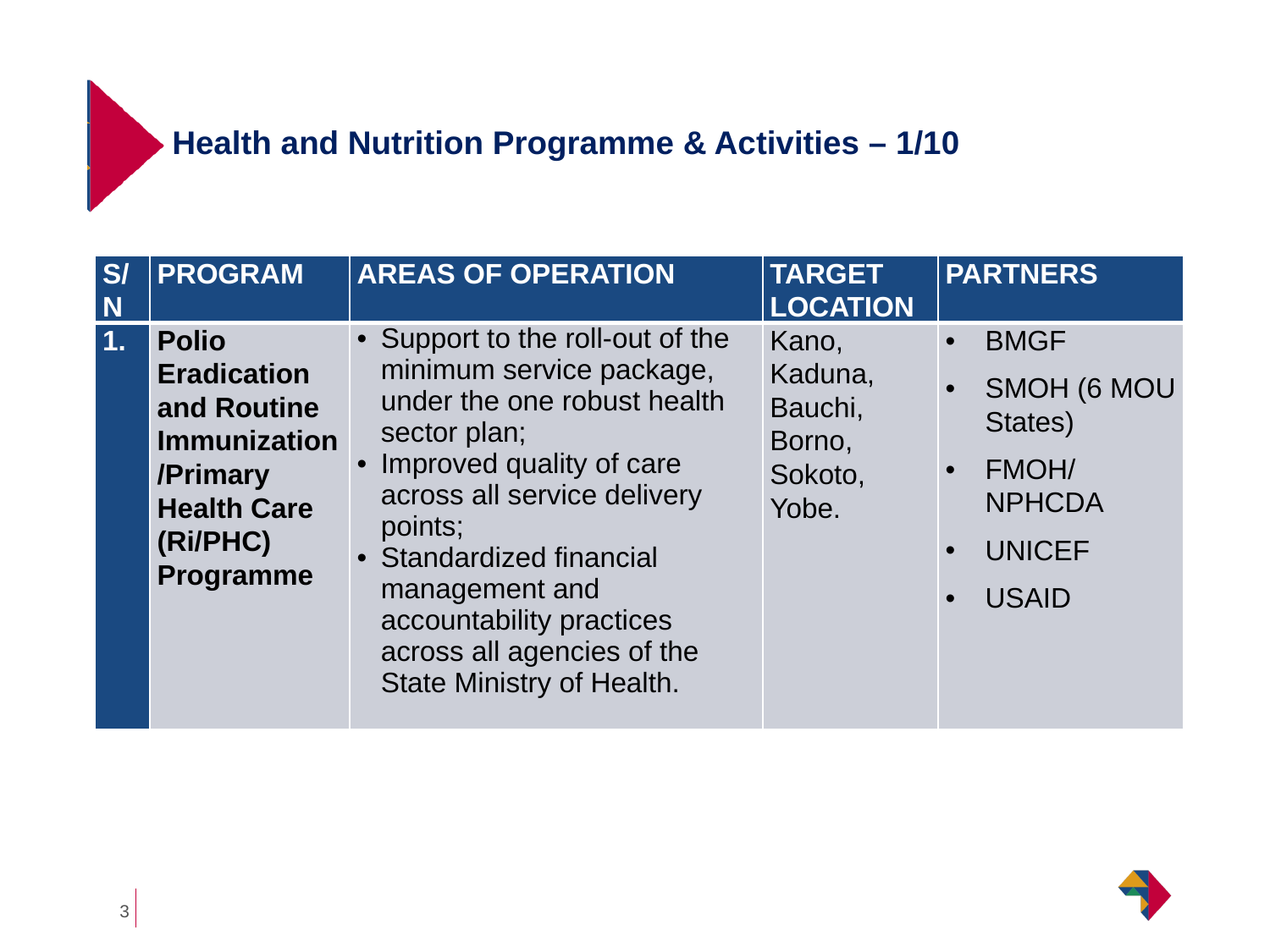

# Health and Nutrition Programme & Activities – 1/10
| S/N | PROGRAM | AREAS OF OPERATION | TARGET LOCATION | PARTNERS |
| --- | --- | --- | --- | --- |
| 1. | Polio Eradication and Routine Immunization/Primary Health Care (Ri/PHC) Programme | Support to the roll-out of the minimum service package, under the one robust health sector plan; Improved quality of care across all service delivery points; Standardized financial management and accountability practices across all agencies of the State Ministry of Health. | Kano, Kaduna, Bauchi, Borno, Sokoto, Yobe. | BMGF SMOH (6 MOU States) FMOH/ NPHCDA UNICEF USAID |
3